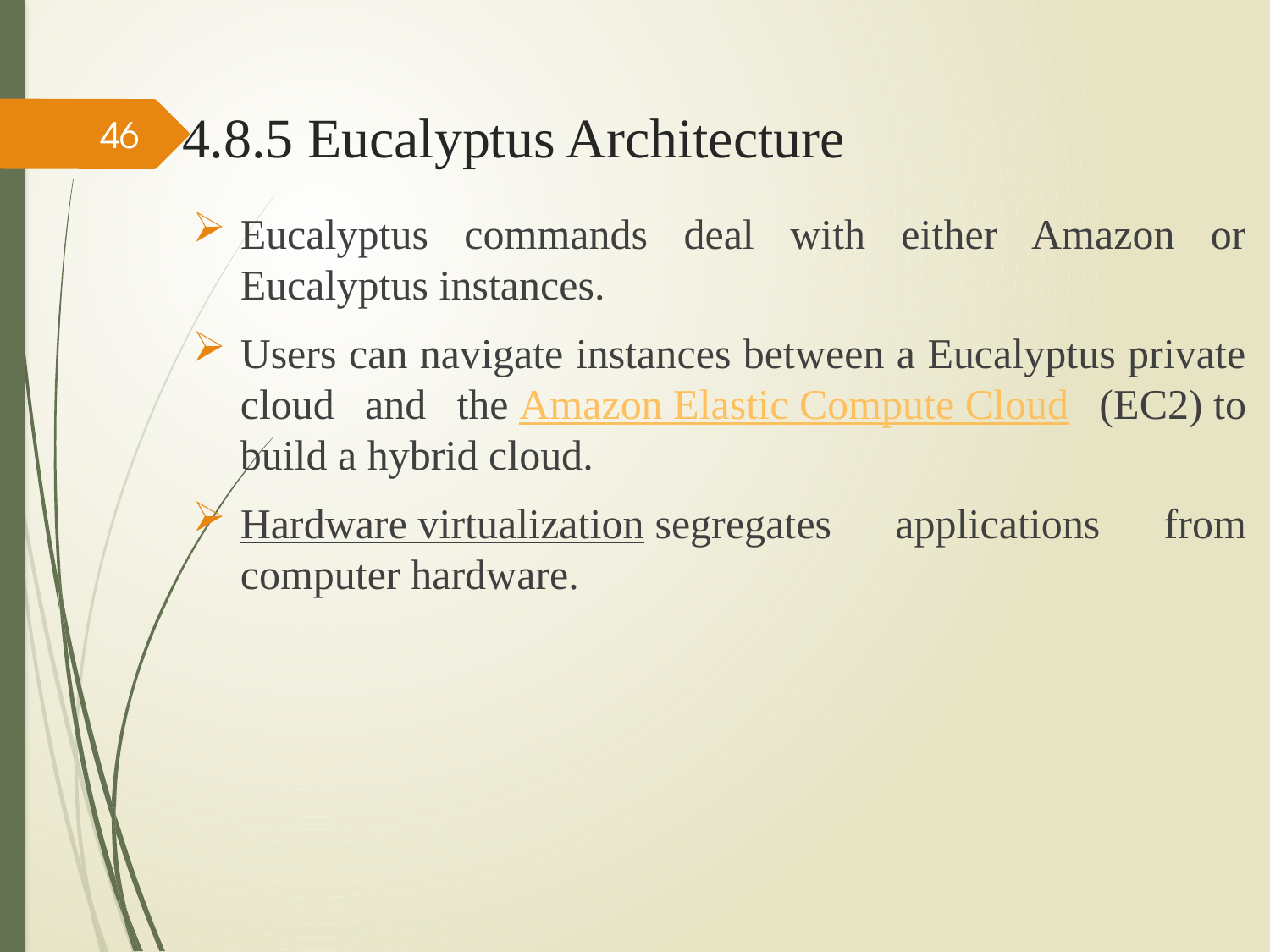

# 4.8.5 Eucalyptus Architecture
46
Eucalyptus commands deal with either Amazon or Eucalyptus instances.
Users can navigate instances between a Eucalyptus private cloud and the Amazon Elastic Compute Cloud (EC2) to build a hybrid cloud.
Hardware virtualization segregates applications from computer hardware.